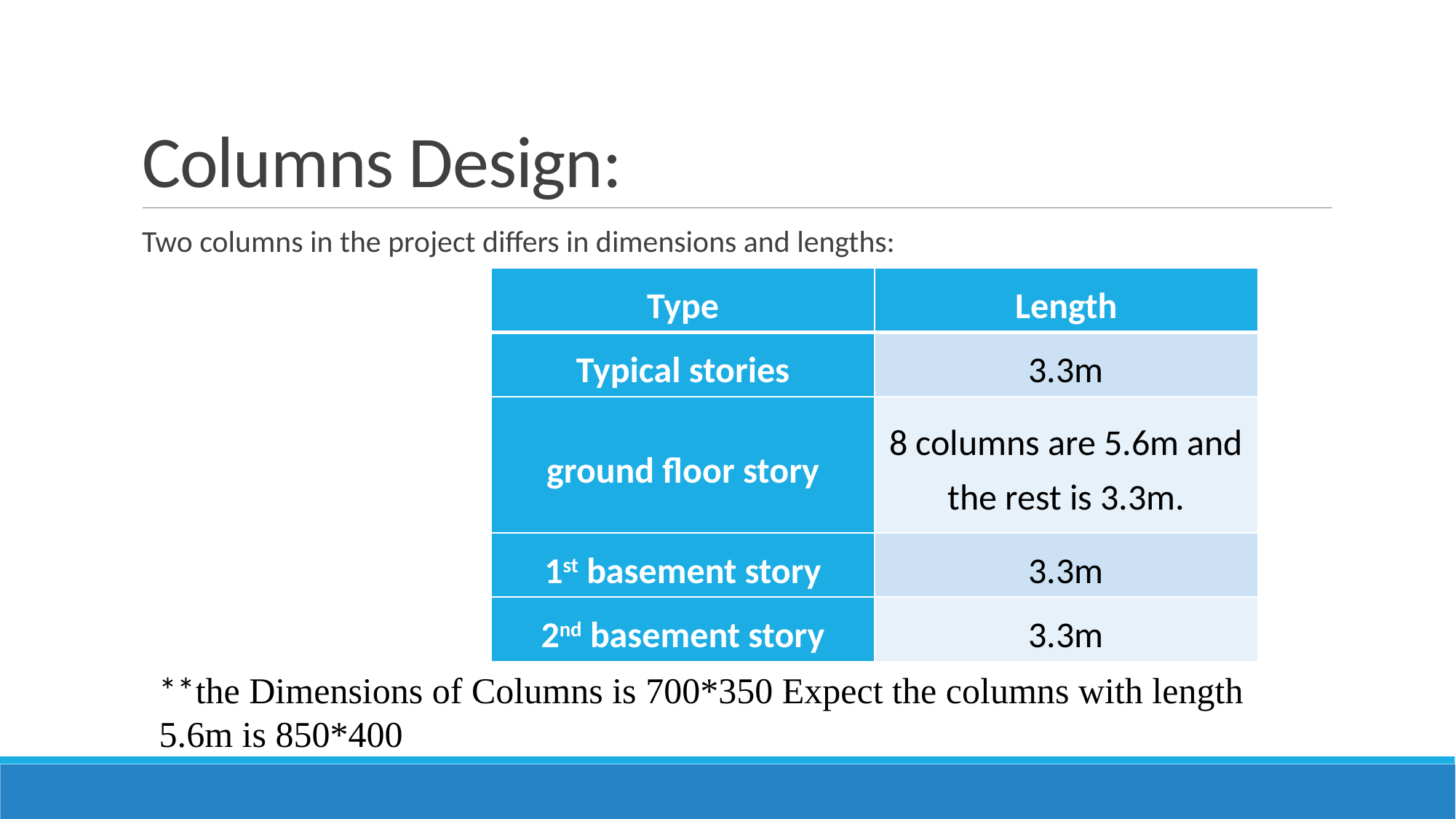

# Columns Design:
Two columns in the project differs in dimensions and lengths:

| Type | Length |
| --- | --- |
| Typical stories | 3.3m |
| ground floor story | 8 columns are 5.6m and the rest is 3.3m. |
| 1st basement story | 3.3m |
| 2nd basement story | 3.3m |
**the Dimensions of Columns is 700*350 Expect the columns with length 5.6m is 850*400